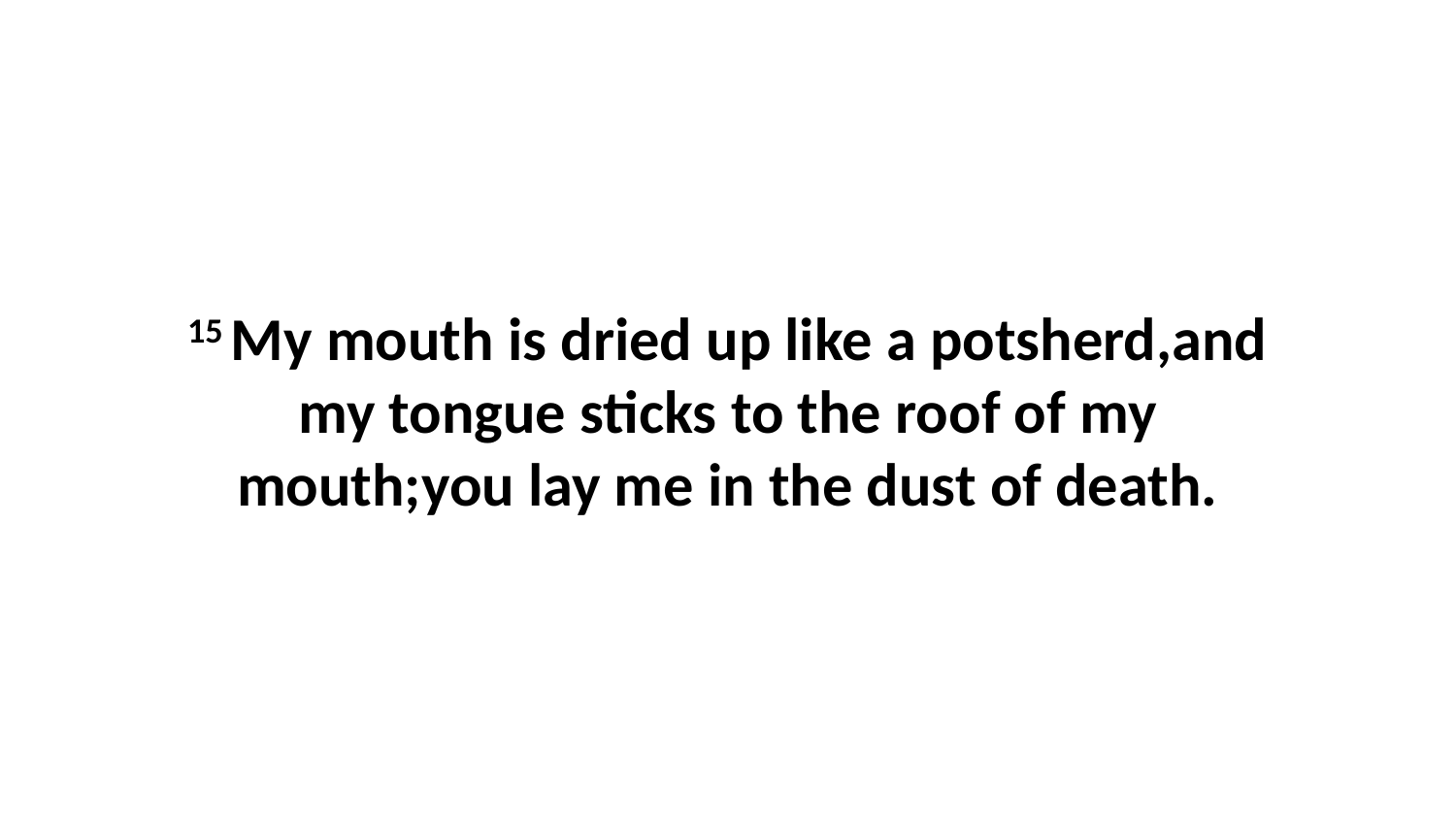

15 My mouth is dried up like a potsherd,and my tongue sticks to the roof of my mouth;you lay me in the dust of death.